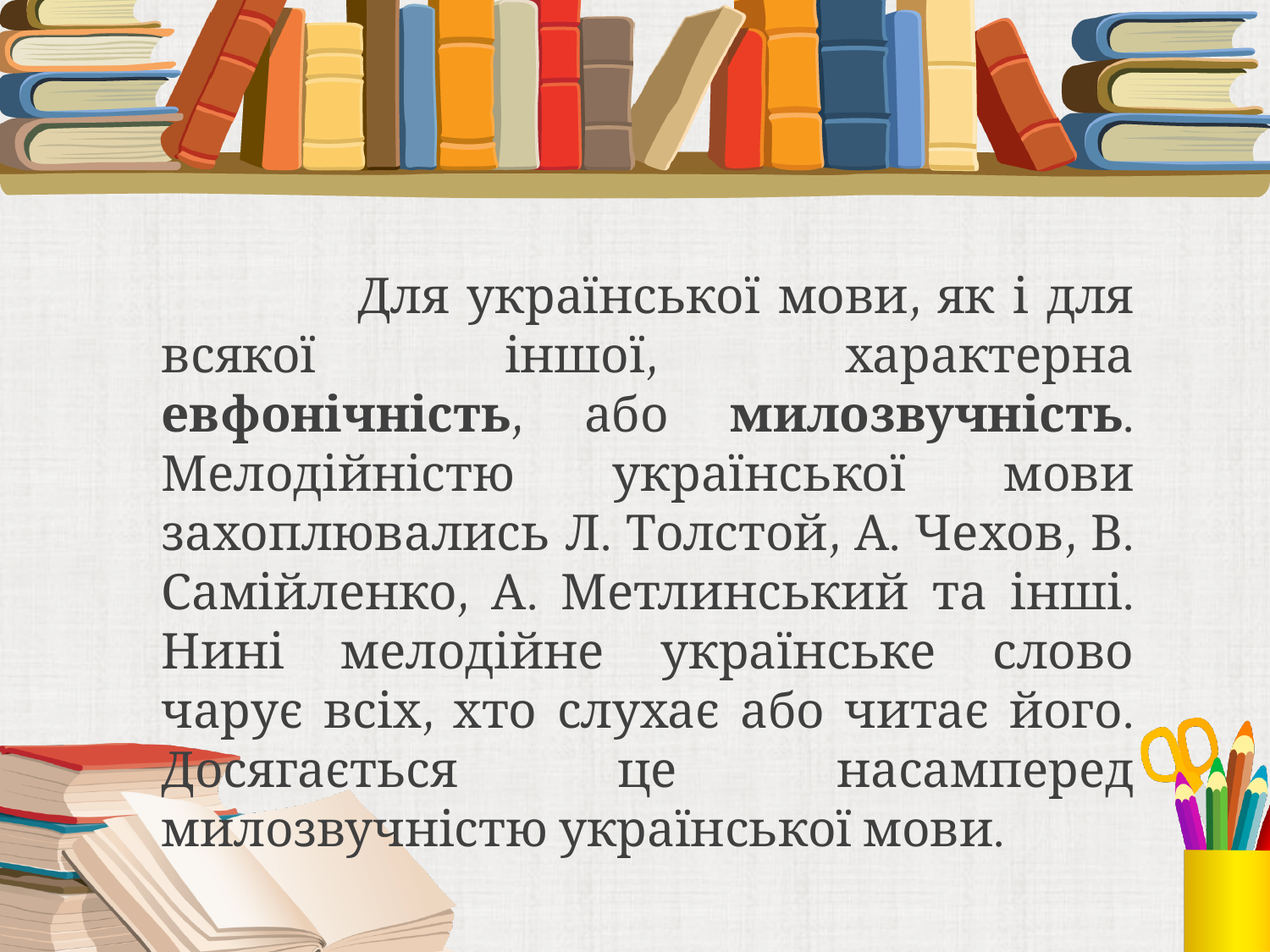

Для української мови, як і для всякої іншої, характерна евфонічність, або милозвучність. Мелодійністю української мови захоплювались Л. Толстой, А. Чехов, В. Самійленко, А. Метлинський та інші. Нині мелодійне українське слово чарує всіх, хто слухає або читає його. Досягається це насамперед милозвучністю української мови.